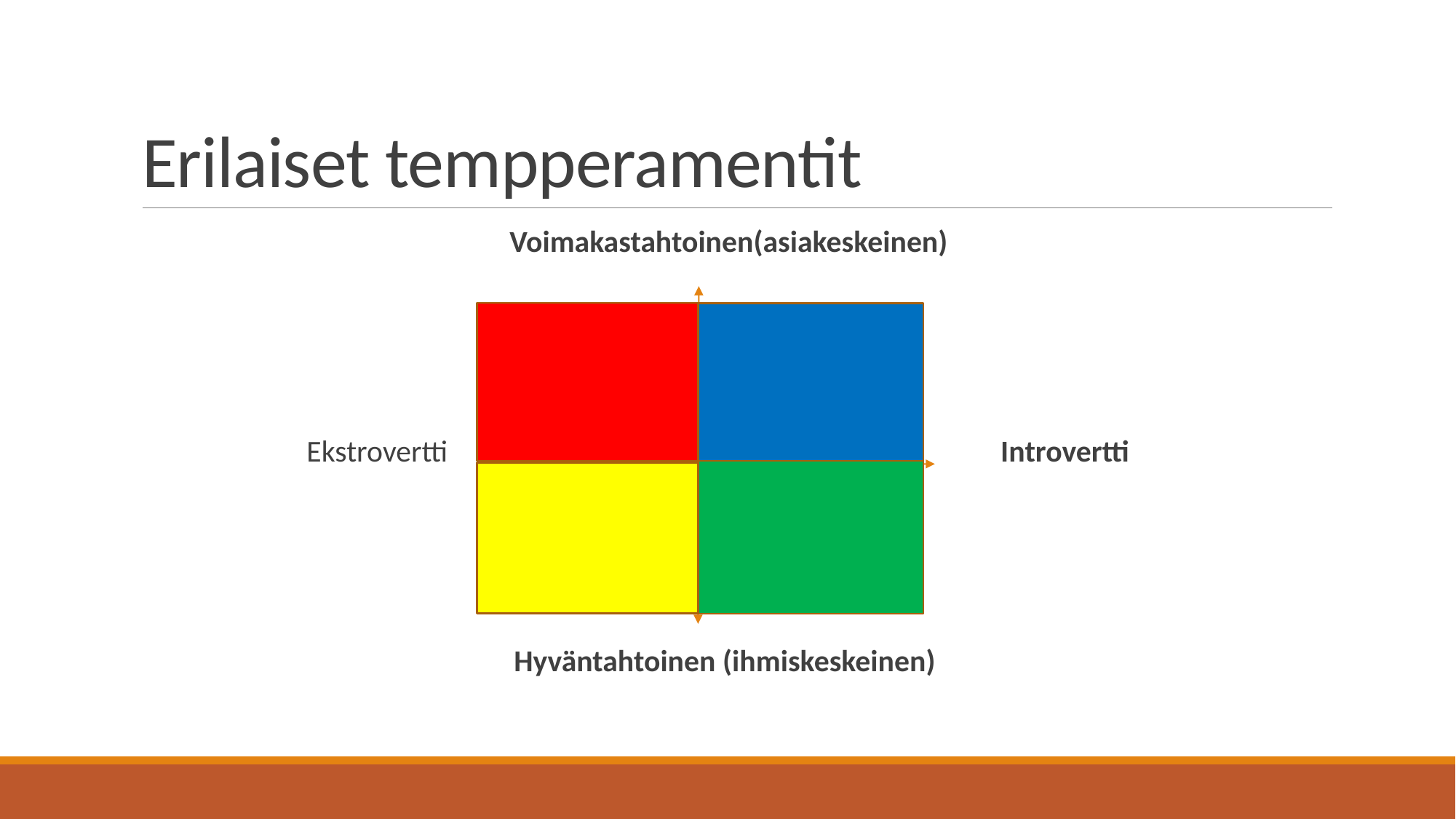

# Erilaiset tempperamentit
                                          Voimakastahtoinen(asiakeskeinen)

Ekstrovertti                                                                                Introvertti

                              Hyväntahtoinen (ihmiskeskeinen)